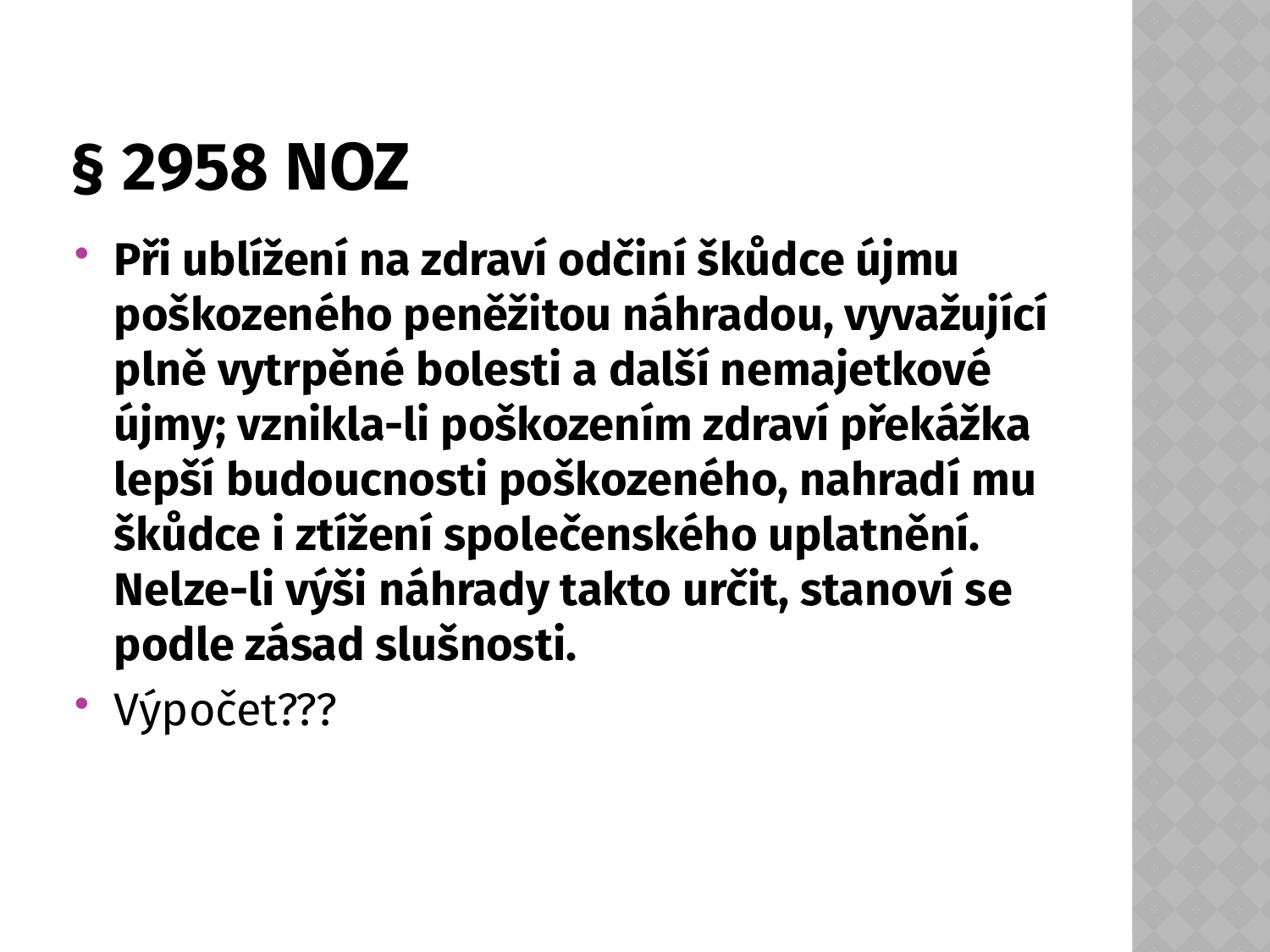

# § 2958 NOZ
Při ublížení na zdraví odčiní škůdce újmu poškozeného peněžitou náhradou, vyvažující plně vytrpěné bolesti a další nemajetkové újmy; vznikla-li poškozením zdraví překážka lepší budoucnosti poškozeného, nahradí mu škůdce i ztížení společenského uplatnění. Nelze-li výši náhrady takto určit, stanoví se podle zásad slušnosti.
Výpočet???